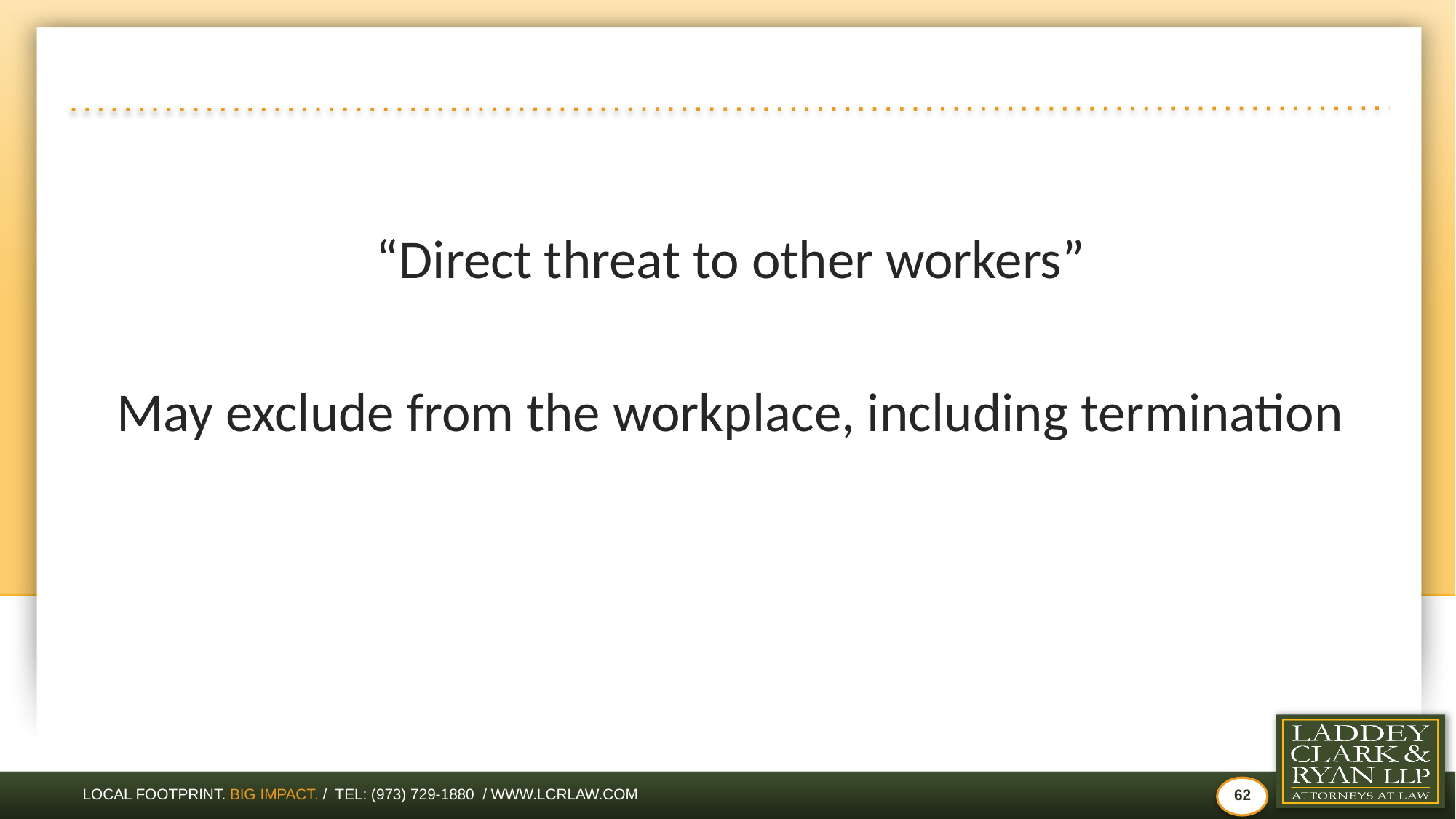

#

“Direct threat to other workers”

May exclude from the workplace, including termination